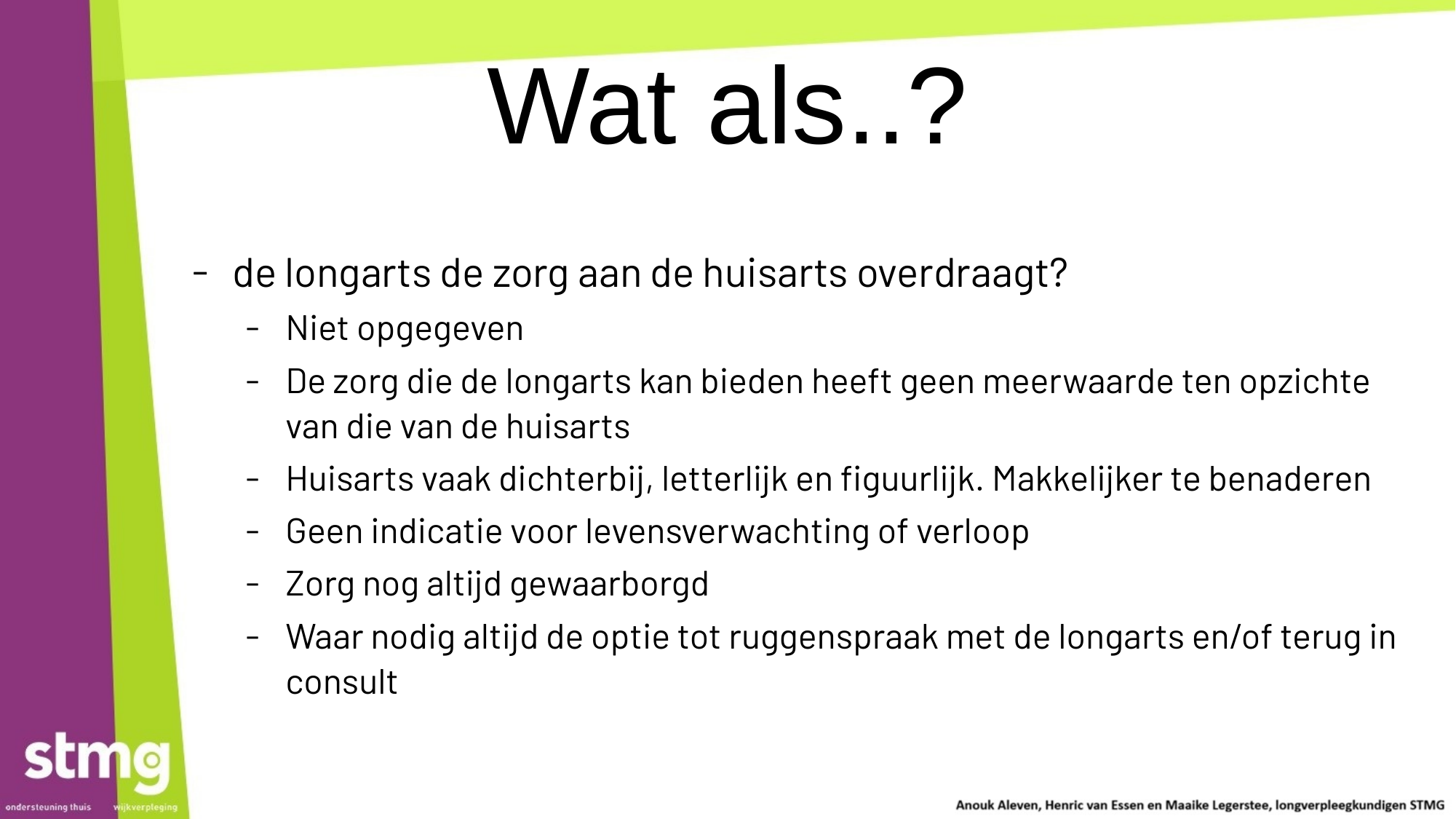

# Wat als..?

de longarts de zorg aan de huisarts overdraagt?
Niet opgegeven
De zorg die de longarts kan bieden heeft geen meerwaarde ten opzichte van die van de huisarts
Huisarts vaak dichterbij, letterlijk en figuurlijk. Makkelijker te benaderen
Geen indicatie voor levensverwachting of verloop
Zorg nog altijd gewaarborgd
Waar nodig altijd de optie tot ruggenspraak met de longarts en/of terug in consult